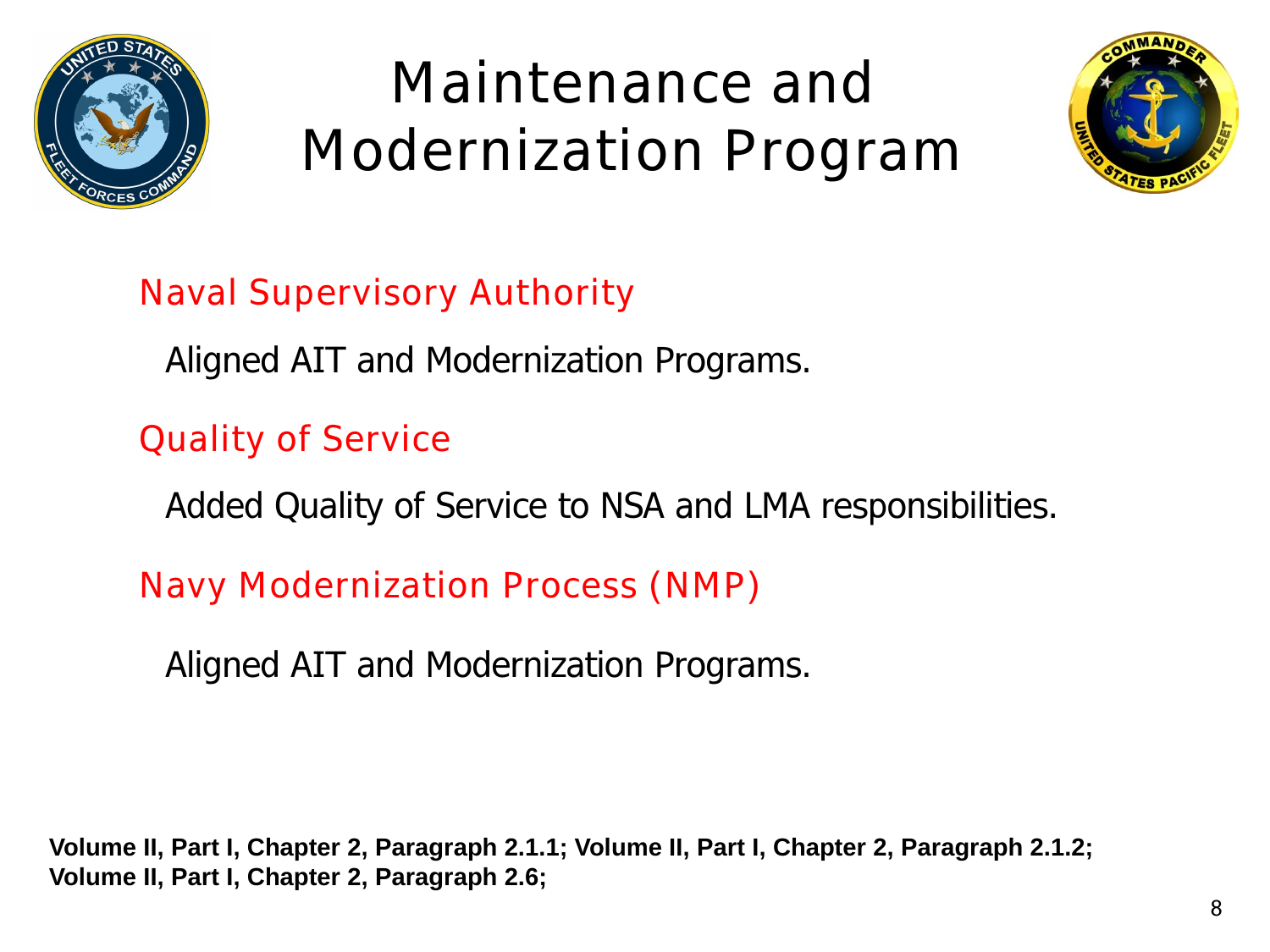

# Maintenance and Modernization Program
Naval Supervisory Authority
Aligned AIT and Modernization Programs.
Quality of Service
Added Quality of Service to NSA and LMA responsibilities.
Navy Modernization Process (NMP)
Aligned AIT and Modernization Programs.
Volume II, Part I, Chapter 2, Paragraph 2.1.1; Volume II, Part I, Chapter 2, Paragraph 2.1.2;
Volume II, Part I, Chapter 2, Paragraph 2.6;

8